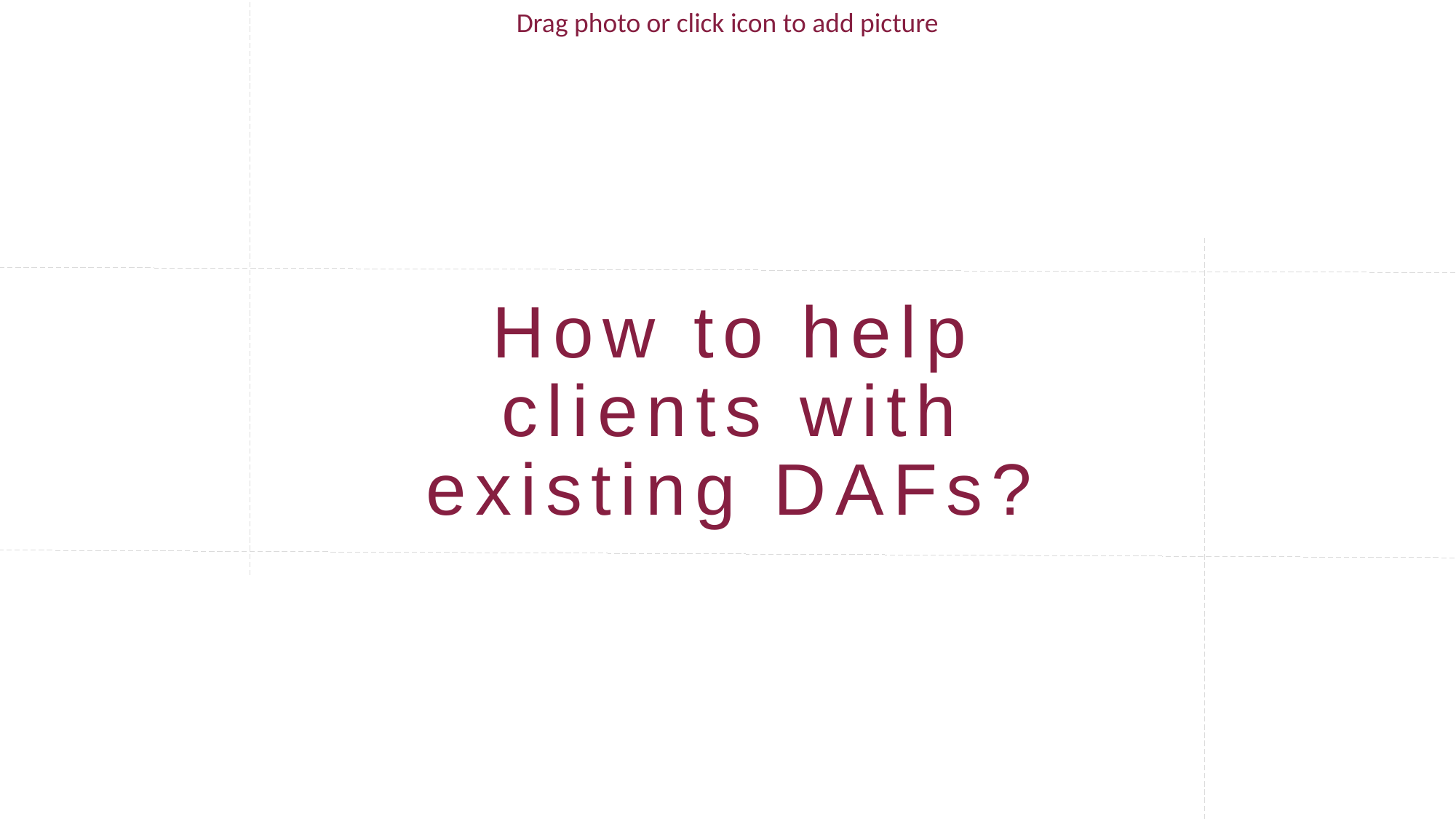

How to help
clients with
existing DAFs?